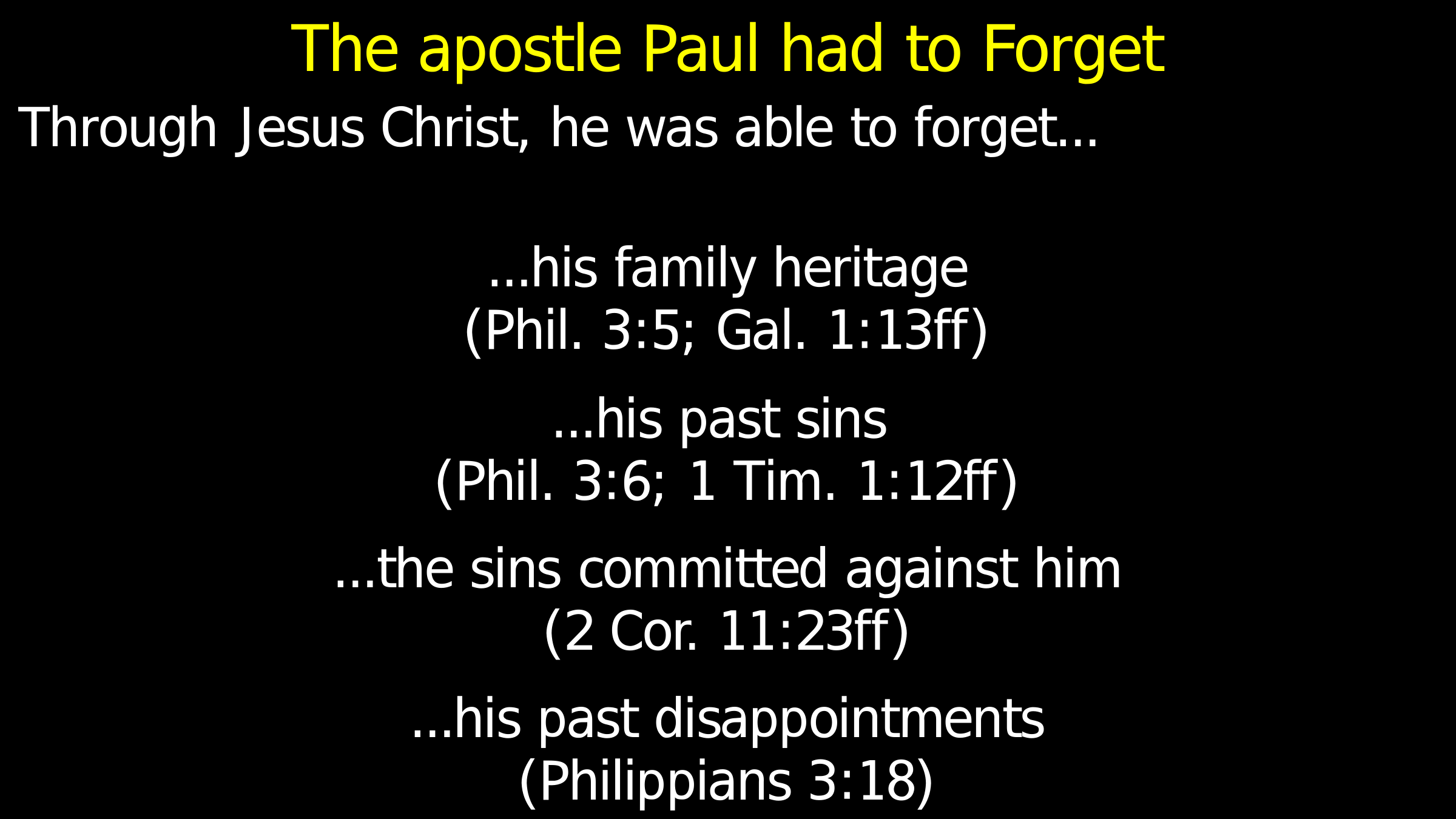

# The apostle Paul had to Forget
Through Jesus Christ, he was able to forget…

…his family heritage
(Phil. 3:5; Gal. 1:13ff)

…his past sins
(Phil. 3:6; 1 Tim. 1:12ff)

…the sins committed against him
(2 Cor. 11:23ff)

…his past disappointments
(Philippians 3:18)